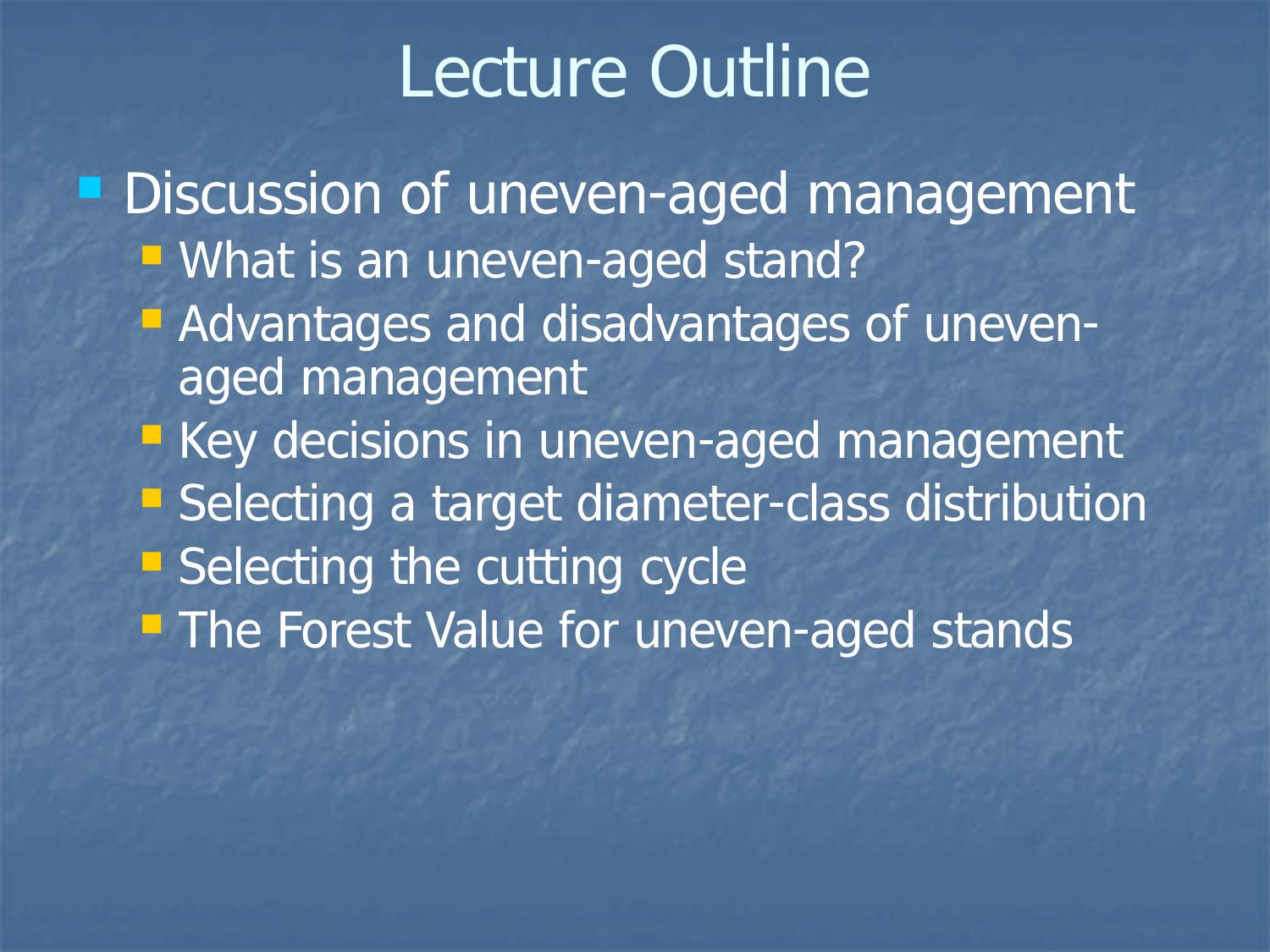

# Lecture Outline
Discussion of uneven-aged management
What is an uneven-aged stand?
Advantages and disadvantages of uneven-aged management
Key decisions in uneven-aged management
Selecting a target diameter-class distribution
Selecting the cutting cycle
The Forest Value for uneven-aged stands